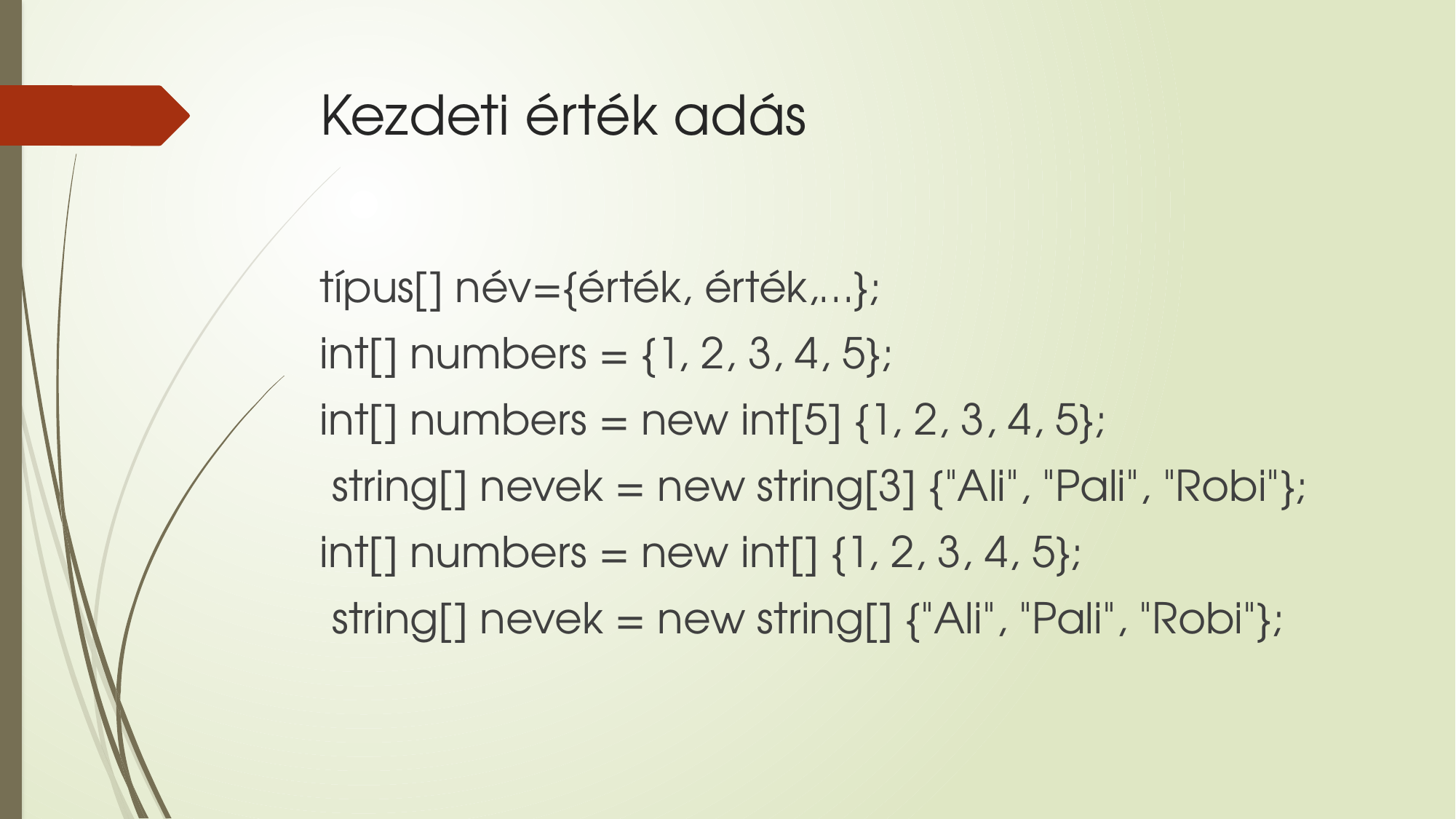

# Kezdeti érték adás
típus[] név={érték, érték,…};
int[] numbers = {1, 2, 3, 4, 5};
int[] numbers = new int[5] {1, 2, 3, 4, 5};
 string[] nevek = new string[3] {"Ali", "Pali", "Robi"};
int[] numbers = new int[] {1, 2, 3, 4, 5};
 string[] nevek = new string[] {"Ali", "Pali", "Robi"};